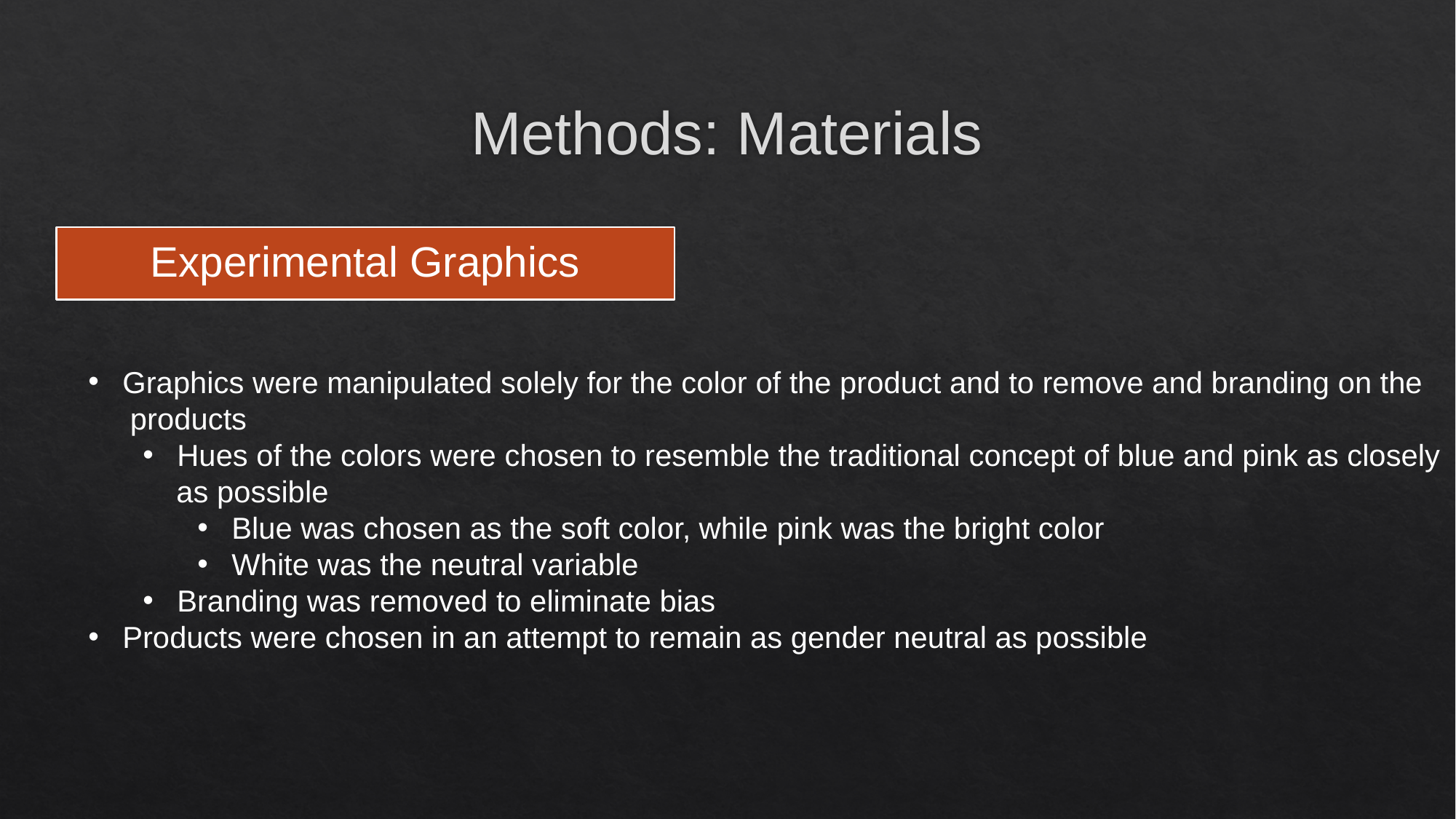

# Methods: Materials
Experimental Graphics
Graphics were manipulated solely for the color of the product and to remove and branding on the
     products
Hues of the colors were chosen to resemble the traditional concept of blue and pink as closely
    as possible
Blue was chosen as the soft color, while pink was the bright color
White was the neutral variable
Branding was removed to eliminate bias
Products were chosen in an attempt to remain as gender neutral as possible